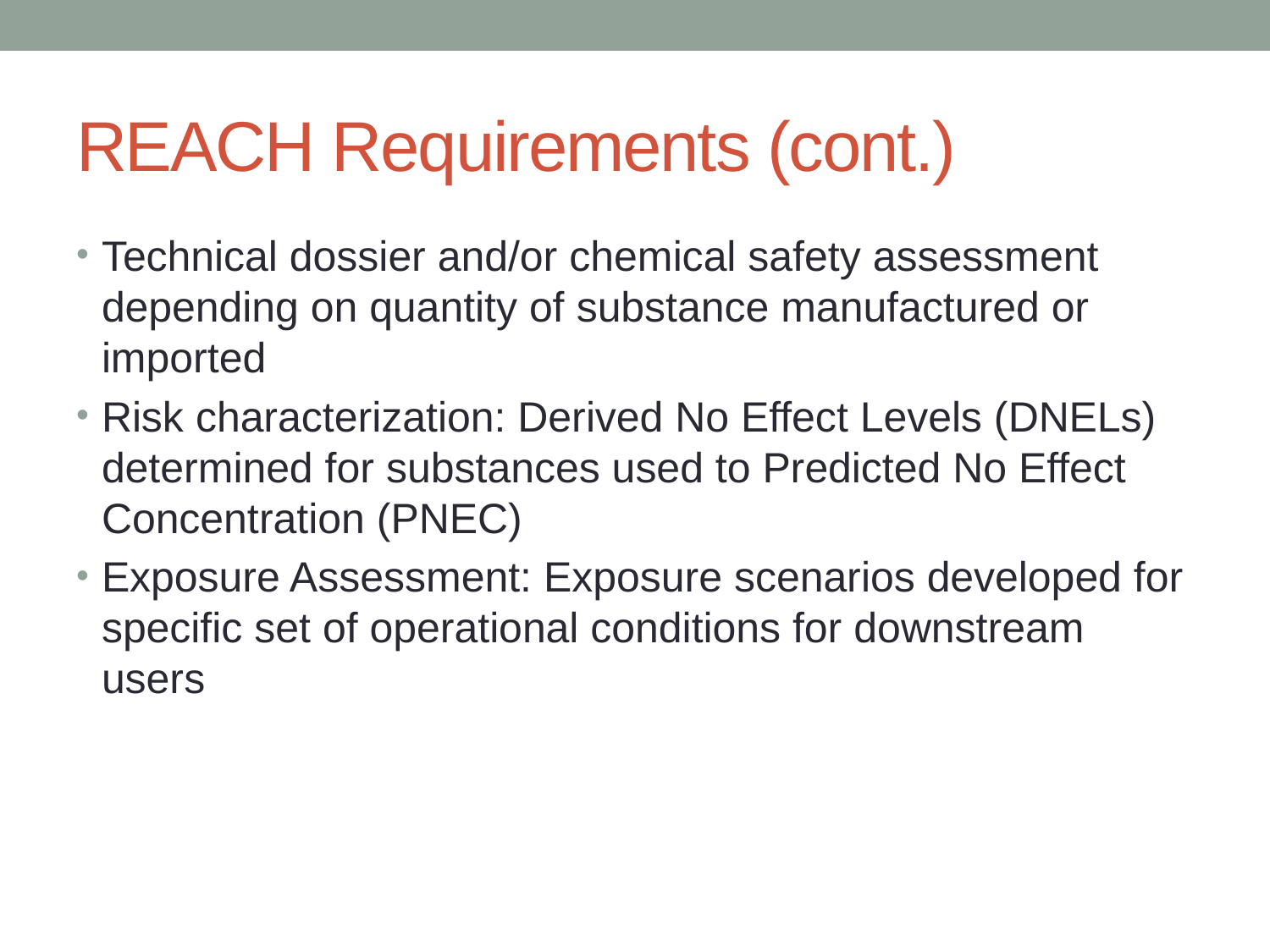

# REACH Requirements (cont.)
Technical dossier and/or chemical safety assessment depending on quantity of substance manufactured or imported
Risk characterization: Derived No Effect Levels (DNELs) determined for substances used to Predicted No Effect Concentration (PNEC)
Exposure Assessment: Exposure scenarios developed for specific set of operational conditions for downstream users